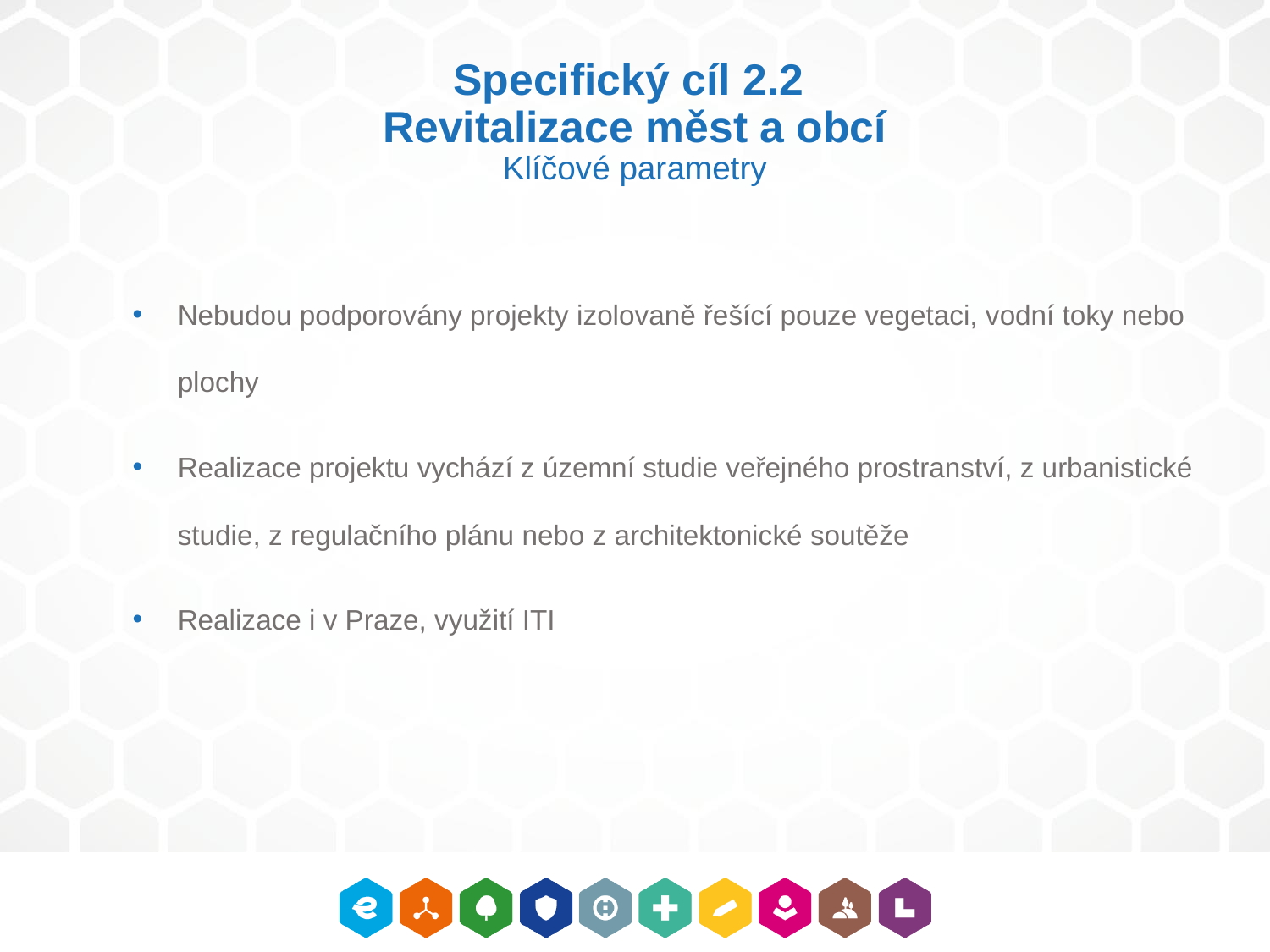

# Specifický cíl 2.2 Revitalizace měst a obcí Klíčové parametry

Nebudou podporovány projekty izolovaně řešící pouze vegetaci, vodní toky nebo plochy
Realizace projektu vychází z územní studie veřejného prostranství, z urbanistické studie, z regulačního plánu nebo z architektonické soutěže
Realizace i v Praze, využití ITI